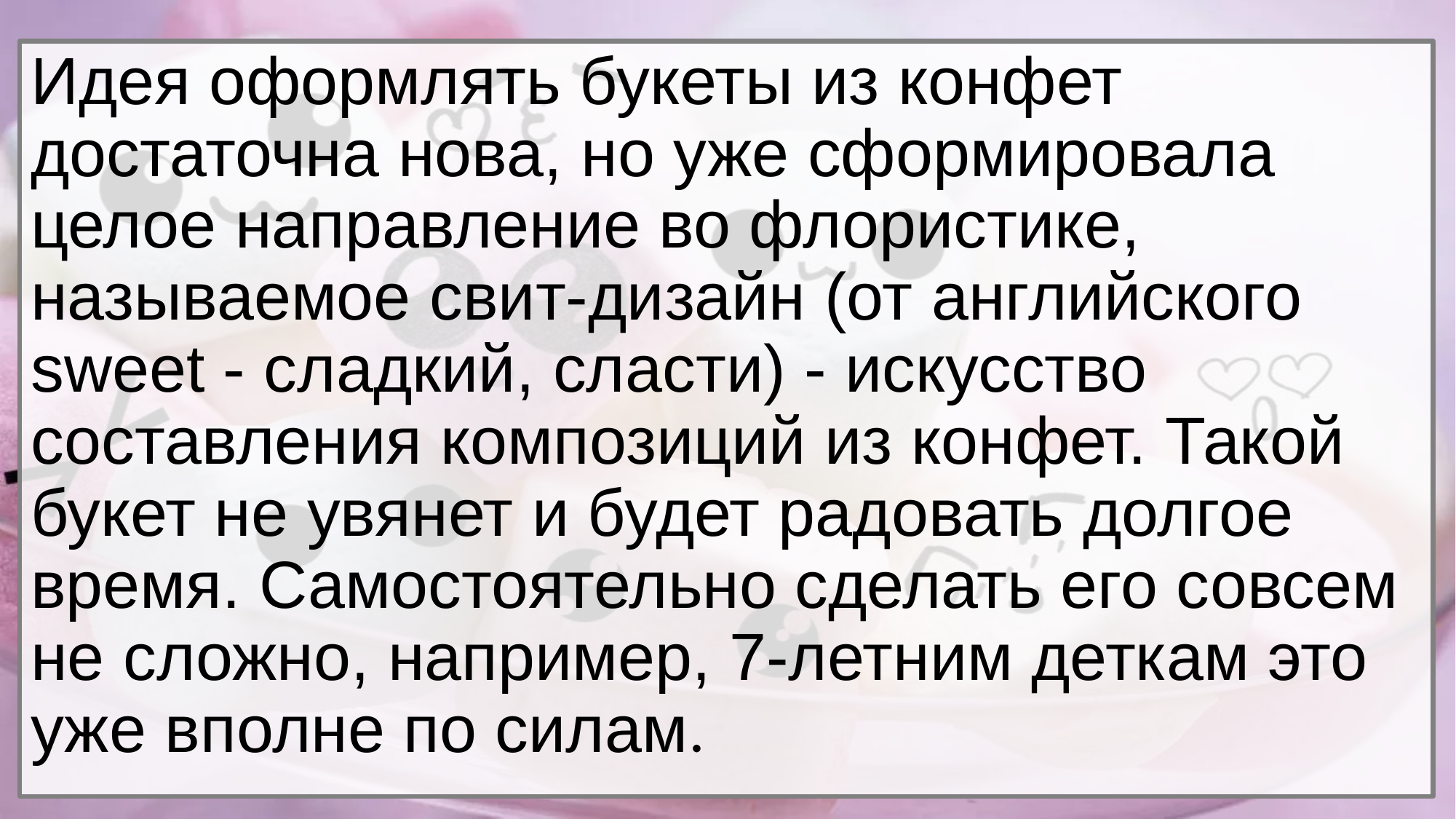

Идея оформлять букеты из конфет достаточна нова, но уже сформировала целое направление во флористике, называемое свит-дизайн (от английского sweet - сладкий, сласти) - искусство составления композиций из конфет. Такой букет не увянет и будет радовать долгое время. Самостоятельно сделать его совсем не сложно, например, 7-летним деткам это уже вполне по силам.